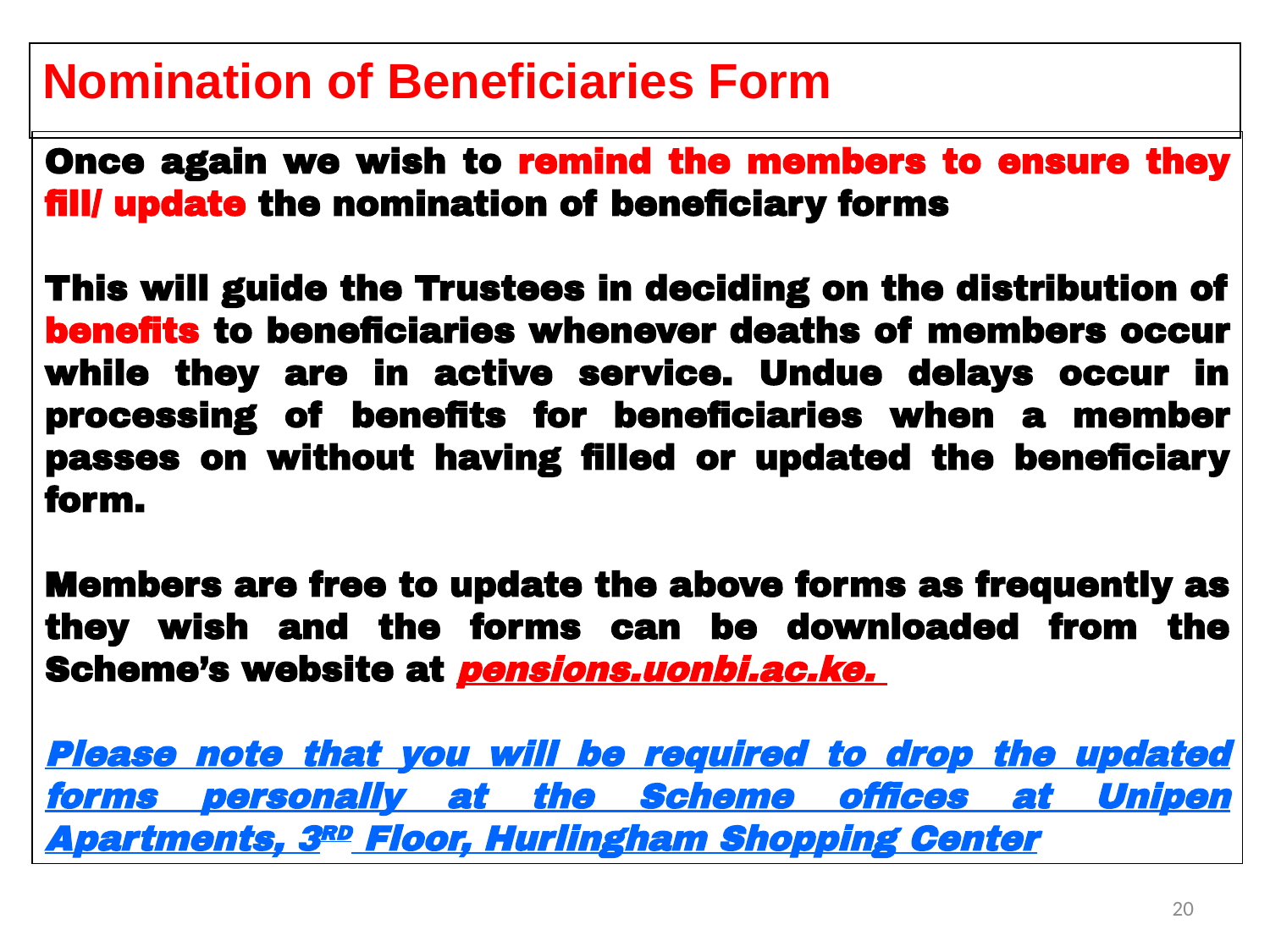

Nomination of Beneficiaries Form

Once again we wish to remind the members to ensure they fill/ update the nomination of beneficiary forms

This will guide the Trustees in deciding on the distribution of benefits to beneficiaries whenever deaths of members occur while they are in active service. Undue delays occur in processing of benefits for beneficiaries when a member passes on without having filled or updated the beneficiary form.

Members are free to update the above forms as frequently as they wish and the forms can be downloaded from the Scheme’s website at pensions.uonbi.ac.ke.

Please note that you will be required to drop the updated forms personally at the Scheme offices at Unipen Apartments, 3RD Floor, Hurlingham Shopping Center
20